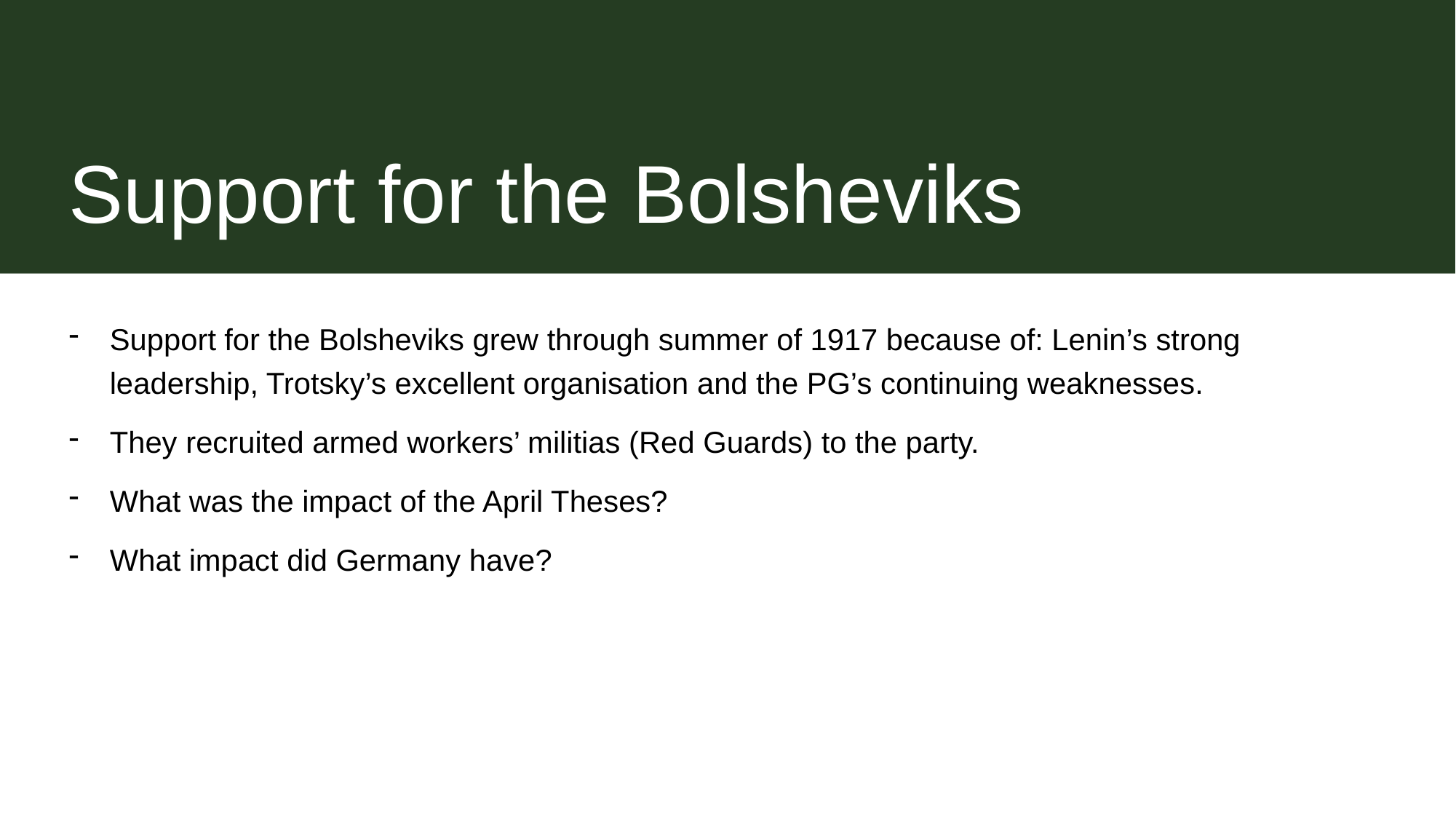

# Support for the Bolsheviks
Support for the Bolsheviks grew through summer of 1917 because of: Lenin’s strong leadership, Trotsky’s excellent organisation and the PG’s continuing weaknesses.
They recruited armed workers’ militias (Red Guards) to the party.
What was the impact of the April Theses?
What impact did Germany have?